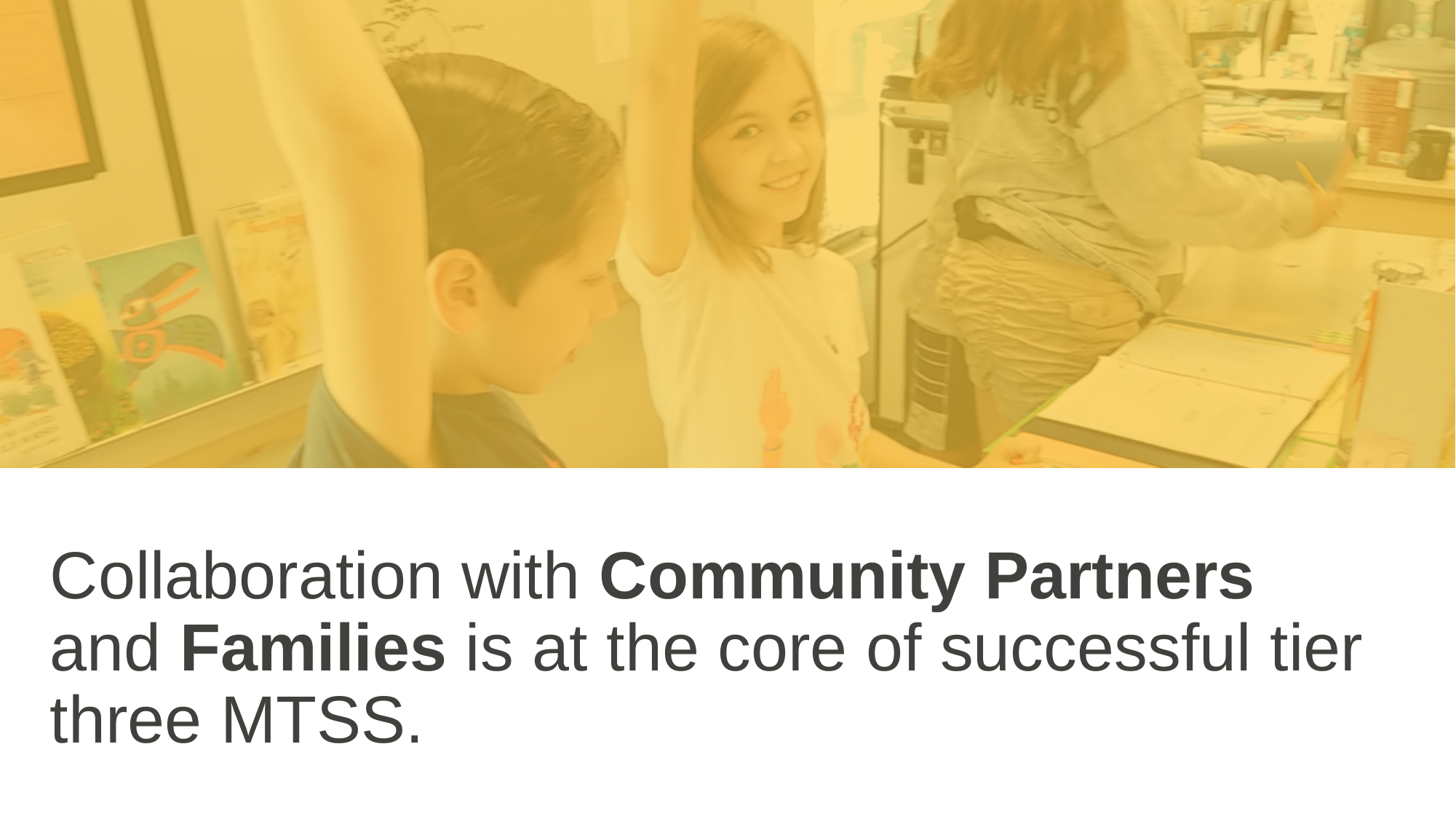

# Collaboration with Community Partners and Families is at the core of successful tier three MTSS.